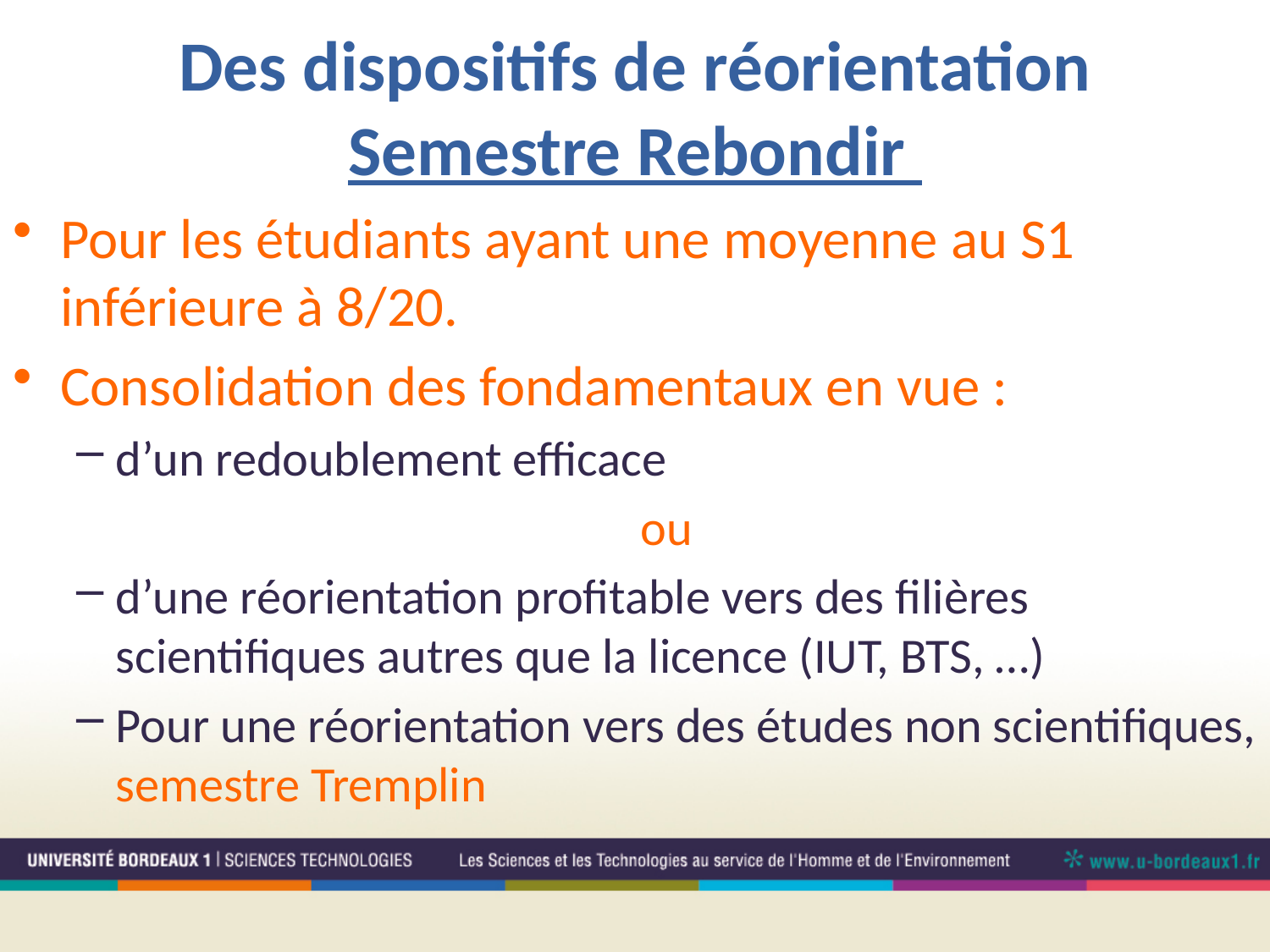

# Des dispositifs de réorientation Semestre Rebondir
Pour les étudiants ayant une moyenne au S1 inférieure à 8/20.
Consolidation des fondamentaux en vue :
d’un redoublement efficace
ou
d’une réorientation profitable vers des filières scientifiques autres que la licence (IUT, BTS, …)
Pour une réorientation vers des études non scientifiques, semestre Tremplin